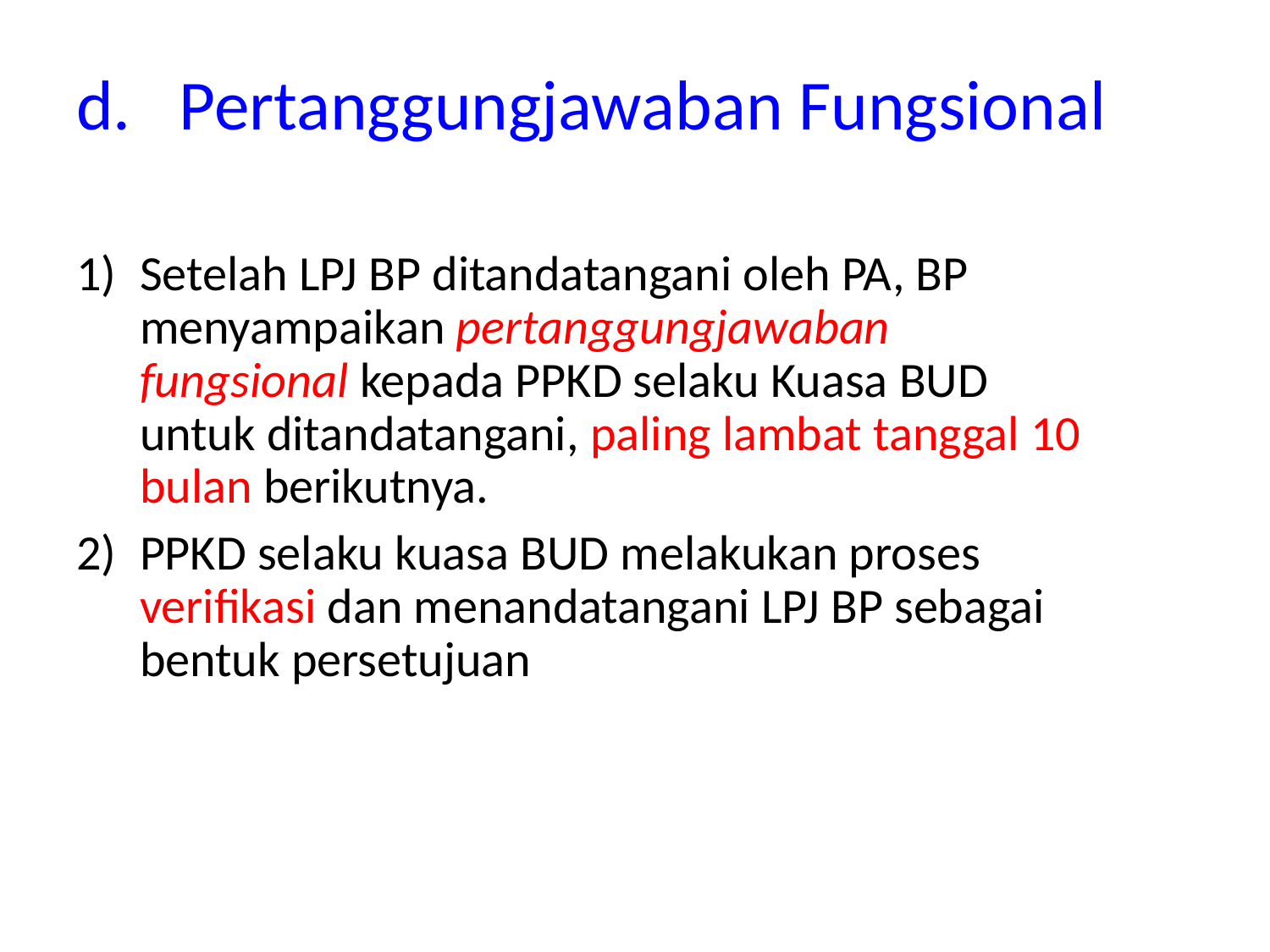

Pertanggungjawaban Fungsional

Setelah LPJ BP ditandatangani oleh PA, BP menyampaikan pertanggungjawaban fungsional kepada PPKD selaku Kuasa BUD untuk ditandatangani, paling lambat tanggal 10 bulan berikutnya.
PPKD selaku kuasa BUD melakukan proses verifikasi dan menandatangani LPJ BP sebagai bentuk persetujuan